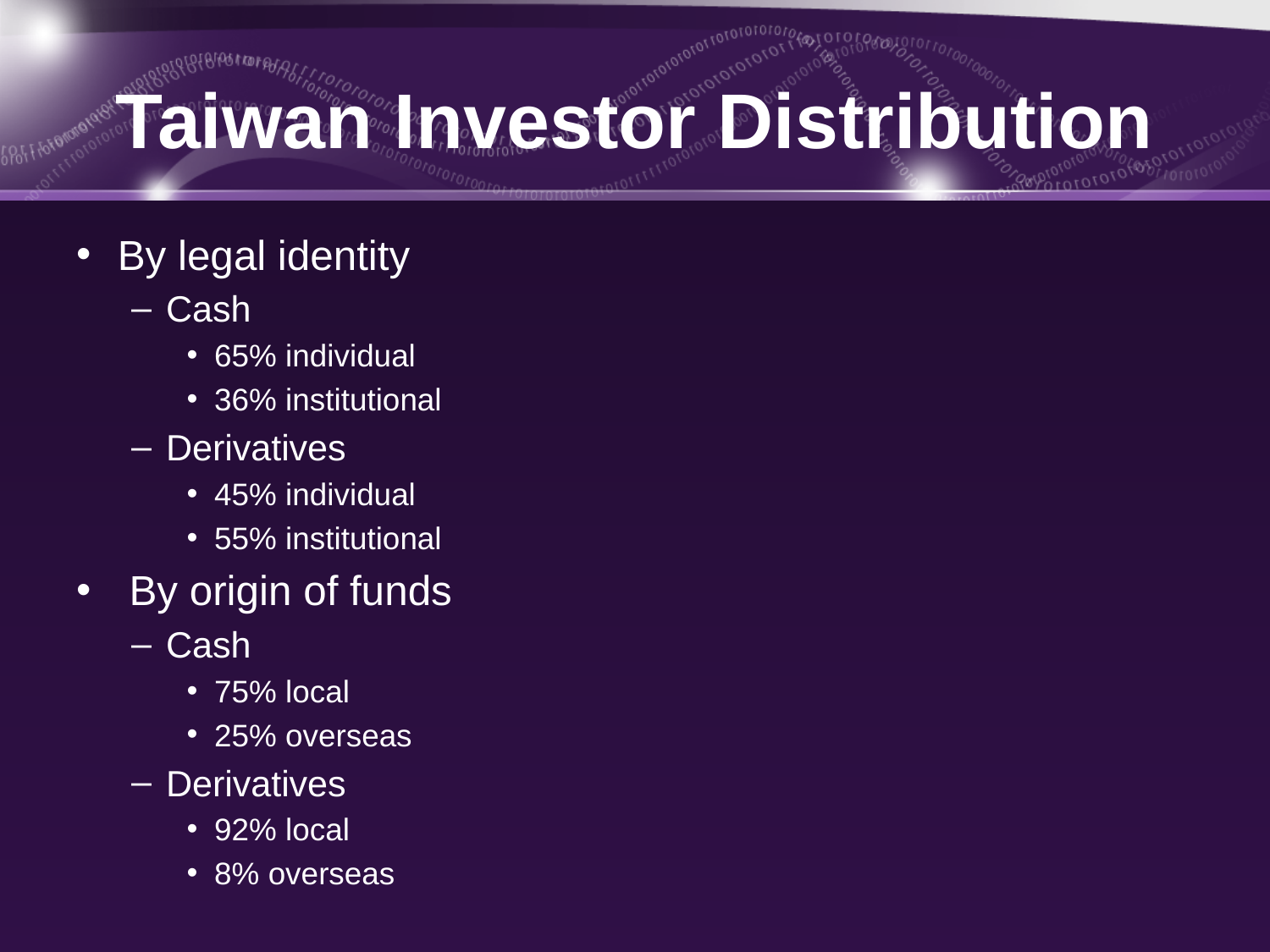

# Taiwan Investor Distribution
By legal identity
Cash
65% individual
36% institutional
Derivatives
45% individual
55% institutional
 By origin of funds
Cash
75% local
25% overseas
Derivatives
92% local
8% overseas